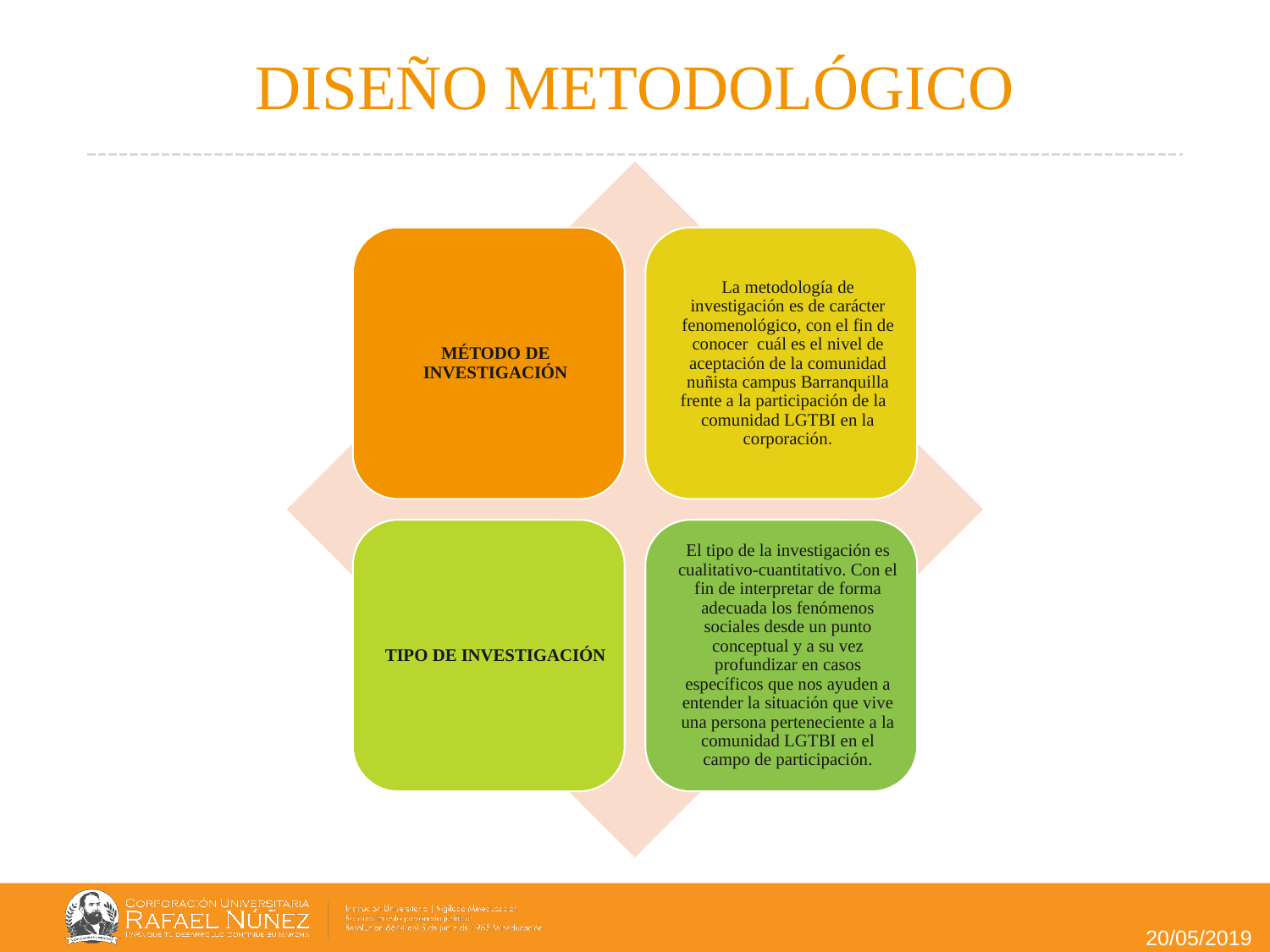

# DISEÑO METODOLÓGICO
MÉTODO DE INVESTIGACIÓN
La metodología de investigación es de carácter fenomenológico, con el fin de conocer  cuál es el nivel de aceptación de la comunidad nuñista campus Barranquilla frente a la participación de la   comunidad LGTBI en la corporación.
TIPO DE INVESTIGACIÓN
El tipo de la investigación es cualitativo-cuantitativo. Con el fin de interpretar de forma adecuada los fenómenos sociales desde un punto conceptual y a su vez profundizar en casos específicos que nos ayuden a entender la situación que vive una persona perteneciente a la comunidad LGTBI en el campo de participación.